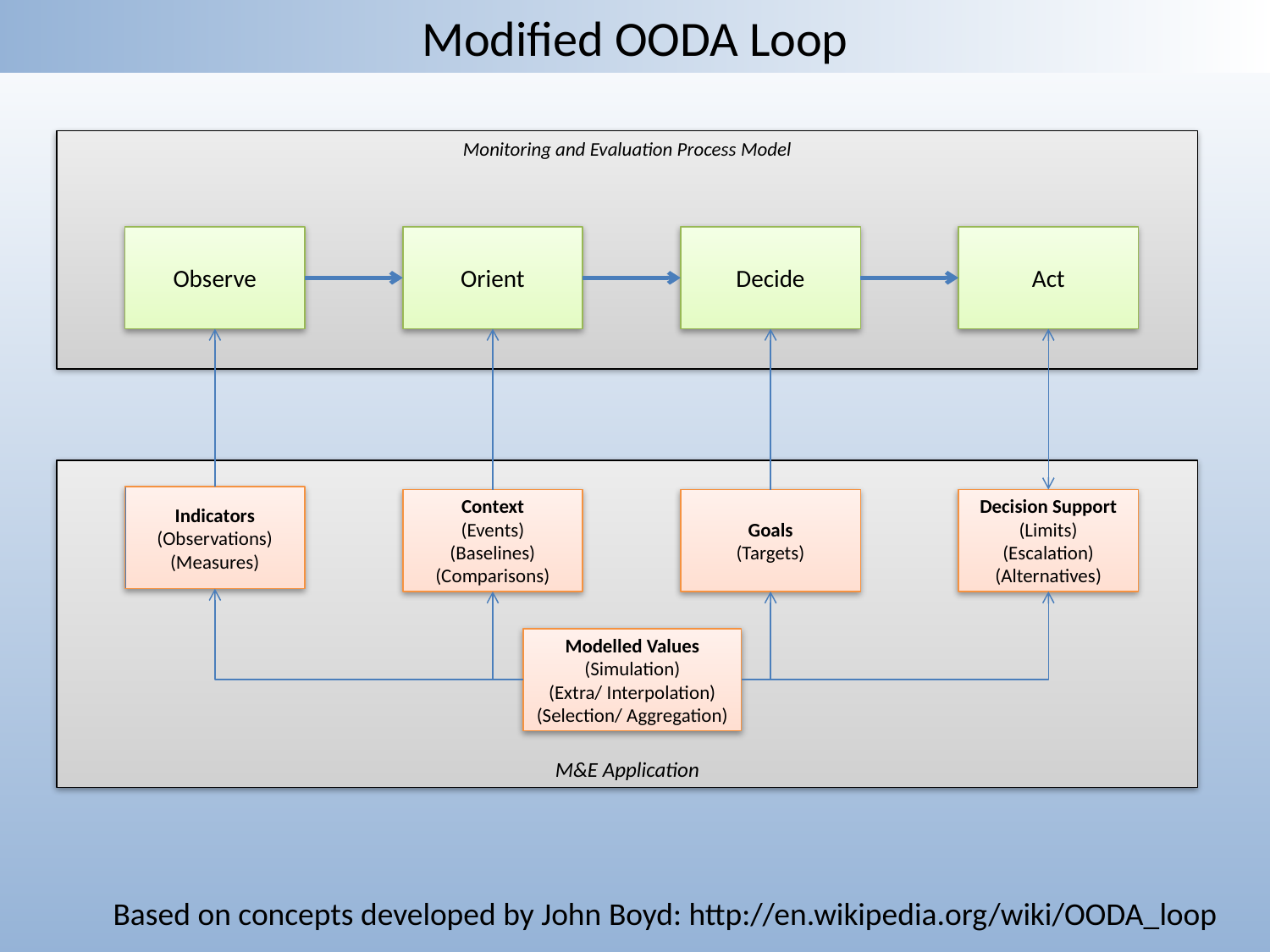

# Modified OODA Loop
Monitoring and Evaluation Process Model
Observe
Orient
Decide
Act
M&E Application
Indicators
(Observations)
(Measures)
Context
(Events)
(Baselines)
(Comparisons)
Goals
(Targets)
Decision Support
(Limits)
(Escalation)
(Alternatives)
Modelled Values
(Simulation)
(Extra/ Interpolation)
(Selection/ Aggregation)
Based on concepts developed by John Boyd: http://en.wikipedia.org/wiki/OODA_loop